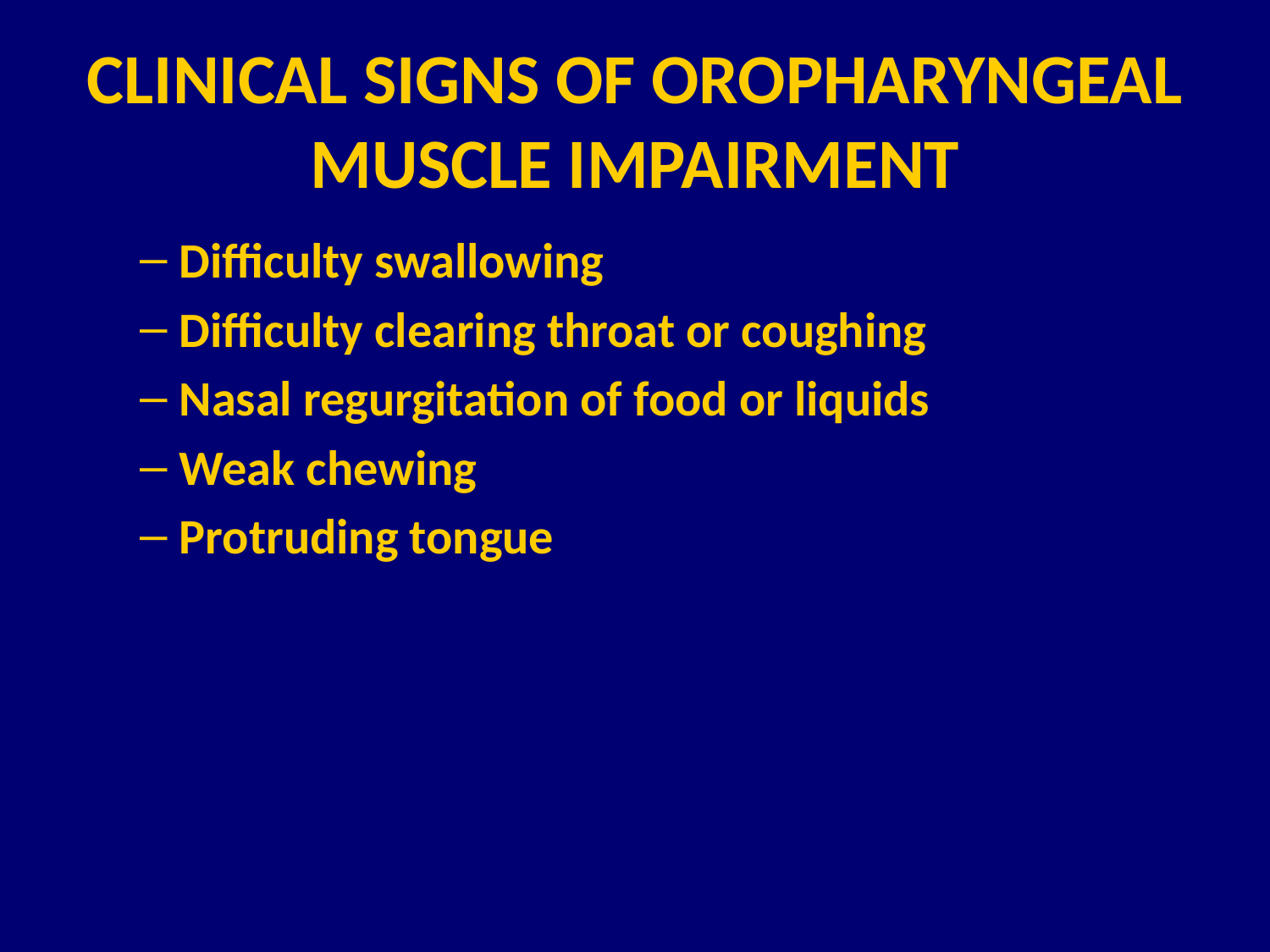

# CLINICAL SIGNS OF OROPHARYNGEAL MUSCLE IMPAIRMENT
Difficulty swallowing
Difficulty clearing throat or coughing
Nasal regurgitation of food or liquids
Weak chewing
Protruding tongue